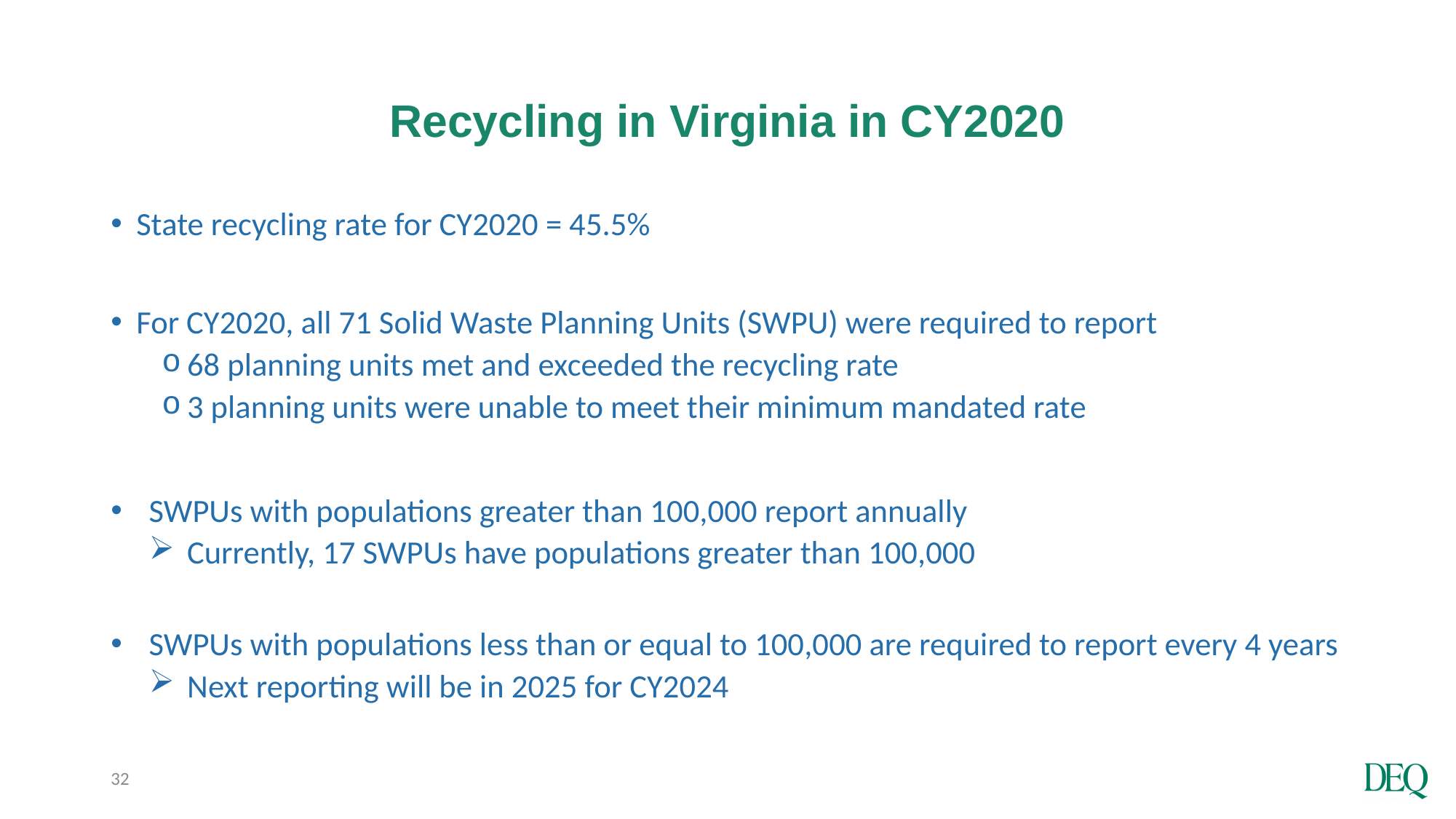

# Recycling in Virginia in CY2020
State recycling rate for CY2020 = 45.5%

For CY2020, all 71 Solid Waste Planning Units (SWPU) were required to report
68 planning units met and exceeded the recycling rate
3 planning units were unable to meet their minimum mandated rate

SWPUs with populations greater than 100,000 report annually
Currently, 17 SWPUs have populations greater than 100,000

SWPUs with populations less than or equal to 100,000 are required to report every 4 years
Next reporting will be in 2025 for CY2024
32